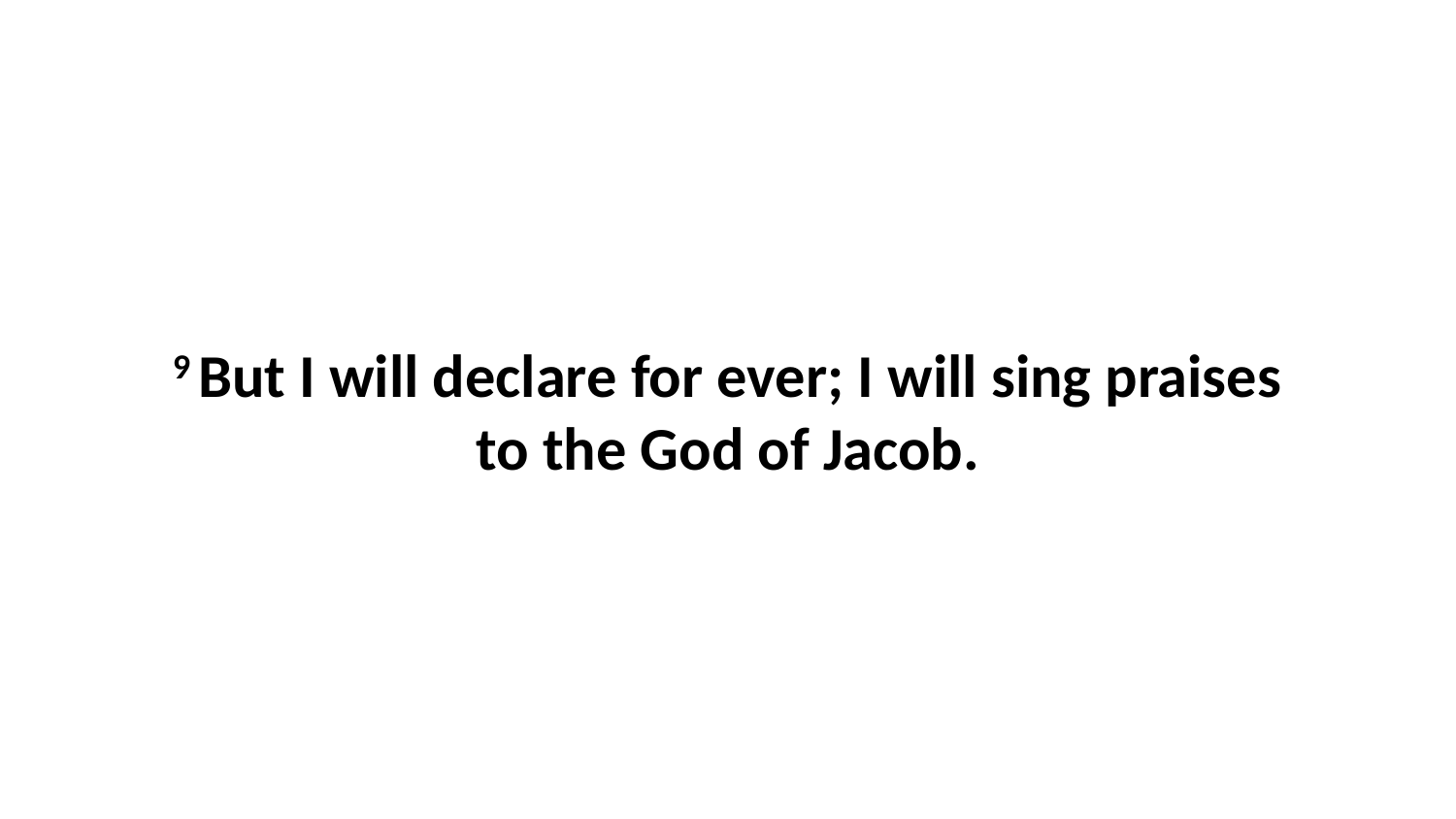

9 But I will declare for ever; I will sing praises to the God of Jacob.